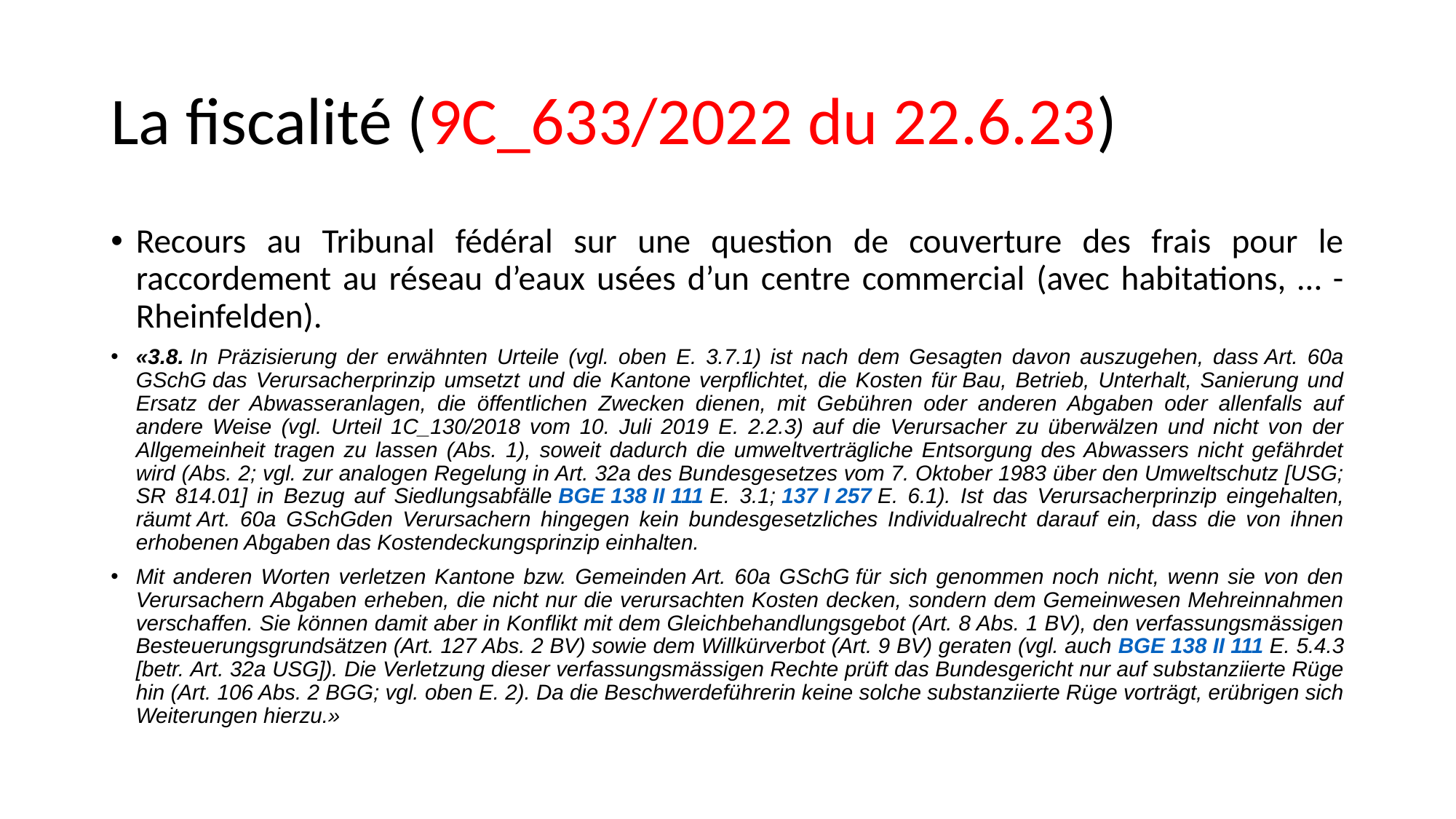

# La fiscalité (9C_633/2022 du 22.6.23)
Recours au Tribunal fédéral sur une question de couverture des frais pour le raccordement au réseau d’eaux usées d’un centre commercial (avec habitations, … - Rheinfelden).
«3.8. In Präzisierung der erwähnten Urteile (vgl. oben E. 3.7.1) ist nach dem Gesagten davon auszugehen, dass Art. 60a GSchG das Verursacherprinzip umsetzt und die Kantone verpflichtet, die Kosten für Bau, Betrieb, Unterhalt, Sanierung und Ersatz der Abwasseranlagen, die öffentlichen Zwecken dienen, mit Gebühren oder anderen Abgaben oder allenfalls auf andere Weise (vgl. Urteil 1C_130/2018 vom 10. Juli 2019 E. 2.2.3) auf die Verursacher zu überwälzen und nicht von der Allgemeinheit tragen zu lassen (Abs. 1), soweit dadurch die umweltverträgliche Entsorgung des Abwassers nicht gefährdet wird (Abs. 2; vgl. zur analogen Regelung in Art. 32a des Bundesgesetzes vom 7. Oktober 1983 über den Umweltschutz [USG; SR 814.01] in Bezug auf Siedlungsabfälle BGE 138 II 111 E. 3.1; 137 I 257 E. 6.1). Ist das Verursacherprinzip eingehalten, räumt Art. 60a GSchGden Verursachern hingegen kein bundesgesetzliches Individualrecht darauf ein, dass die von ihnen erhobenen Abgaben das Kostendeckungsprinzip einhalten.
Mit anderen Worten verletzen Kantone bzw. Gemeinden Art. 60a GSchG für sich genommen noch nicht, wenn sie von den Verursachern Abgaben erheben, die nicht nur die verursachten Kosten decken, sondern dem Gemeinwesen Mehreinnahmen verschaffen. Sie können damit aber in Konflikt mit dem Gleichbehandlungsgebot (Art. 8 Abs. 1 BV), den verfassungsmässigen Besteuerungsgrundsätzen (Art. 127 Abs. 2 BV) sowie dem Willkürverbot (Art. 9 BV) geraten (vgl. auch BGE 138 II 111 E. 5.4.3 [betr. Art. 32a USG]). Die Verletzung dieser verfassungsmässigen Rechte prüft das Bundesgericht nur auf substanziierte Rüge hin (Art. 106 Abs. 2 BGG; vgl. oben E. 2). Da die Beschwerdeführerin keine solche substanziierte Rüge vorträgt, erübrigen sich Weiterungen hierzu.»